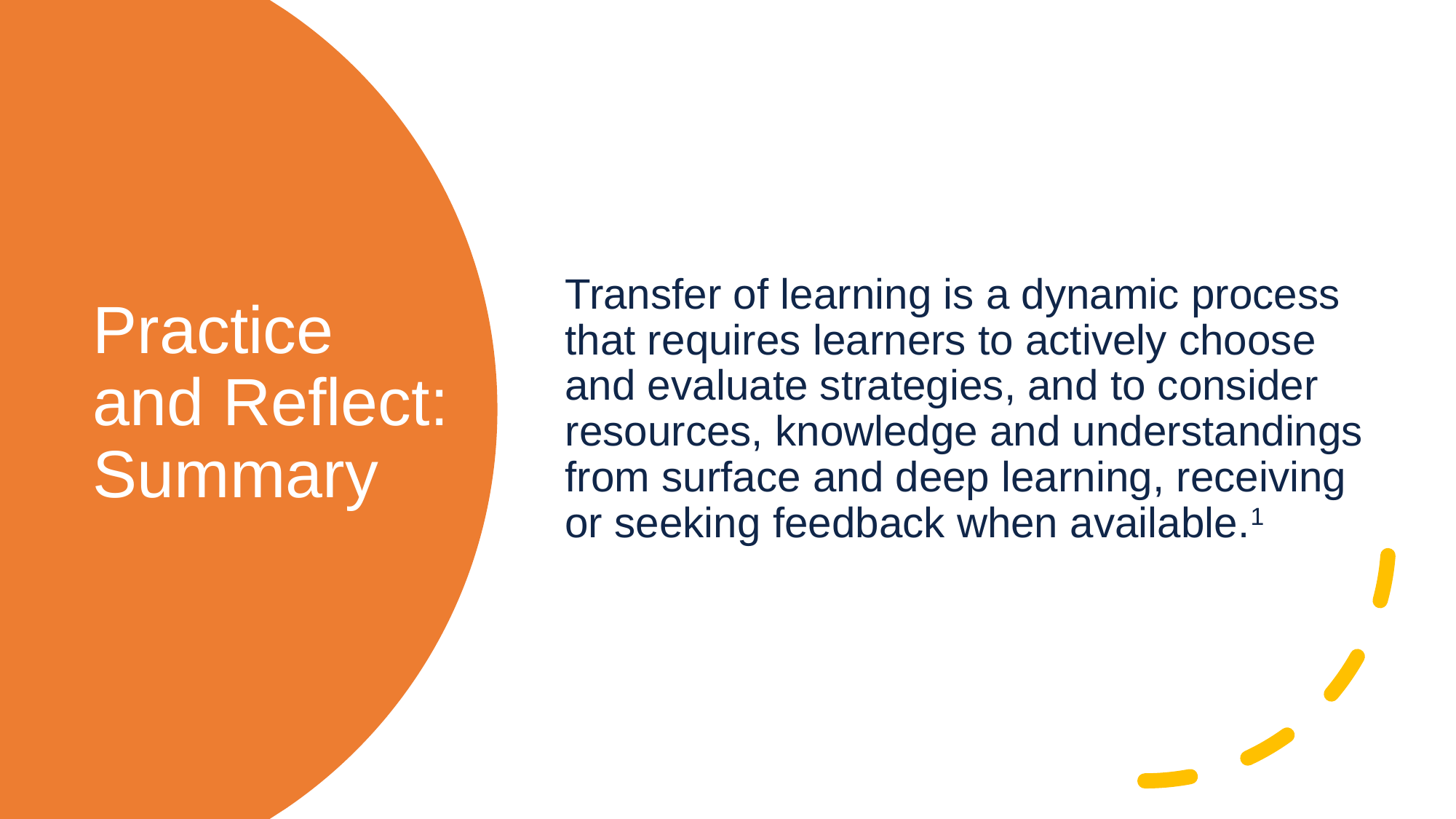

Transfer of learning is a dynamic process that requires learners to actively choose and evaluate strategies, and to consider resources, knowledge and understandings from surface and deep learning, receiving or seeking feedback when available.1
# Practice and Reflect: Summary